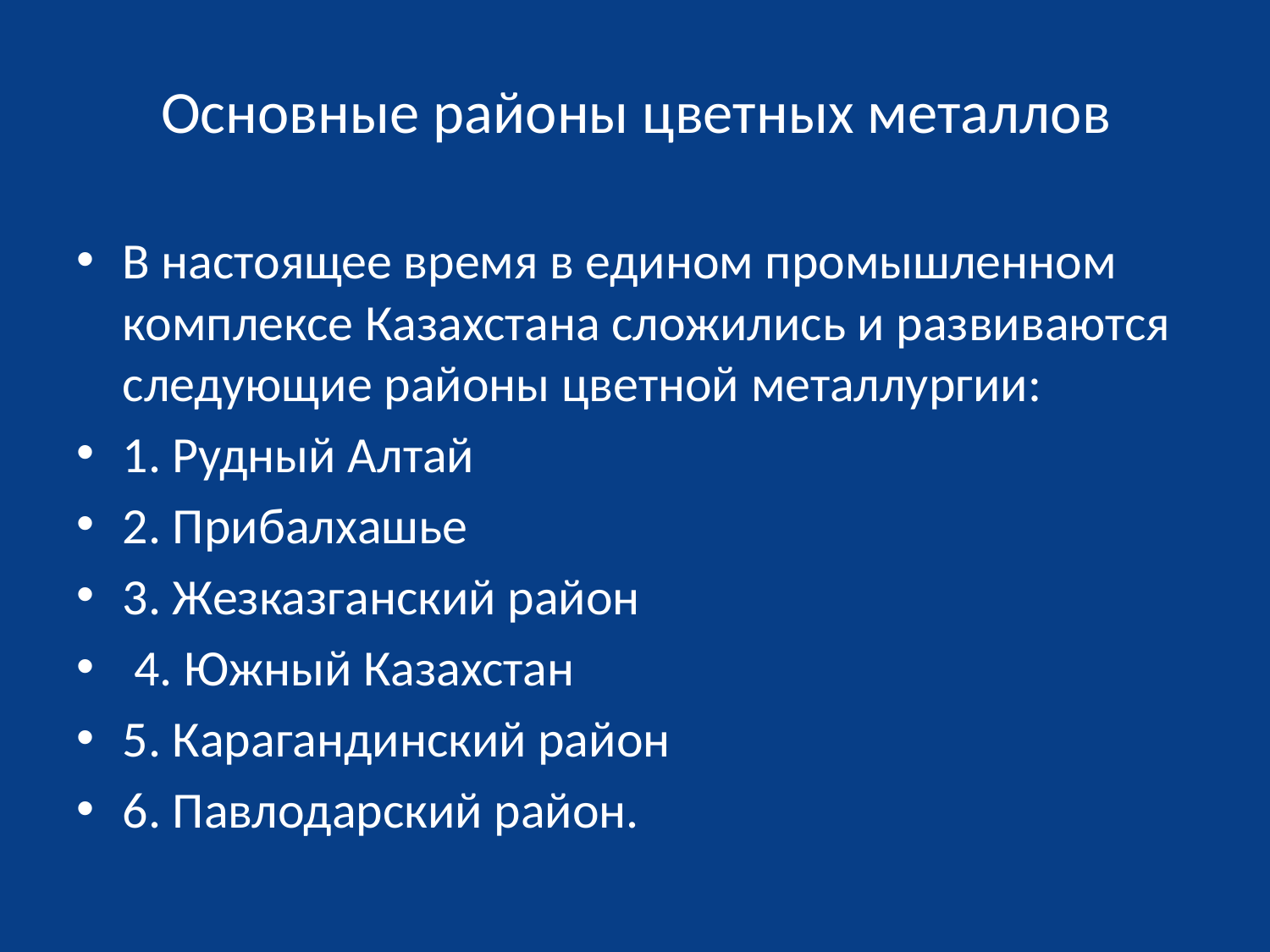

# Основные районы цветных металлов
В настоящее время в едином промышленном комплексе Казахстана сложились и развиваются следующие районы цветной металлургии:
1. Рудный Алтай
2. Прибалхашье
3. Жезказганский район
 4. Южный Казахстан
5. Карагандинский район
6. Павлодарский район.